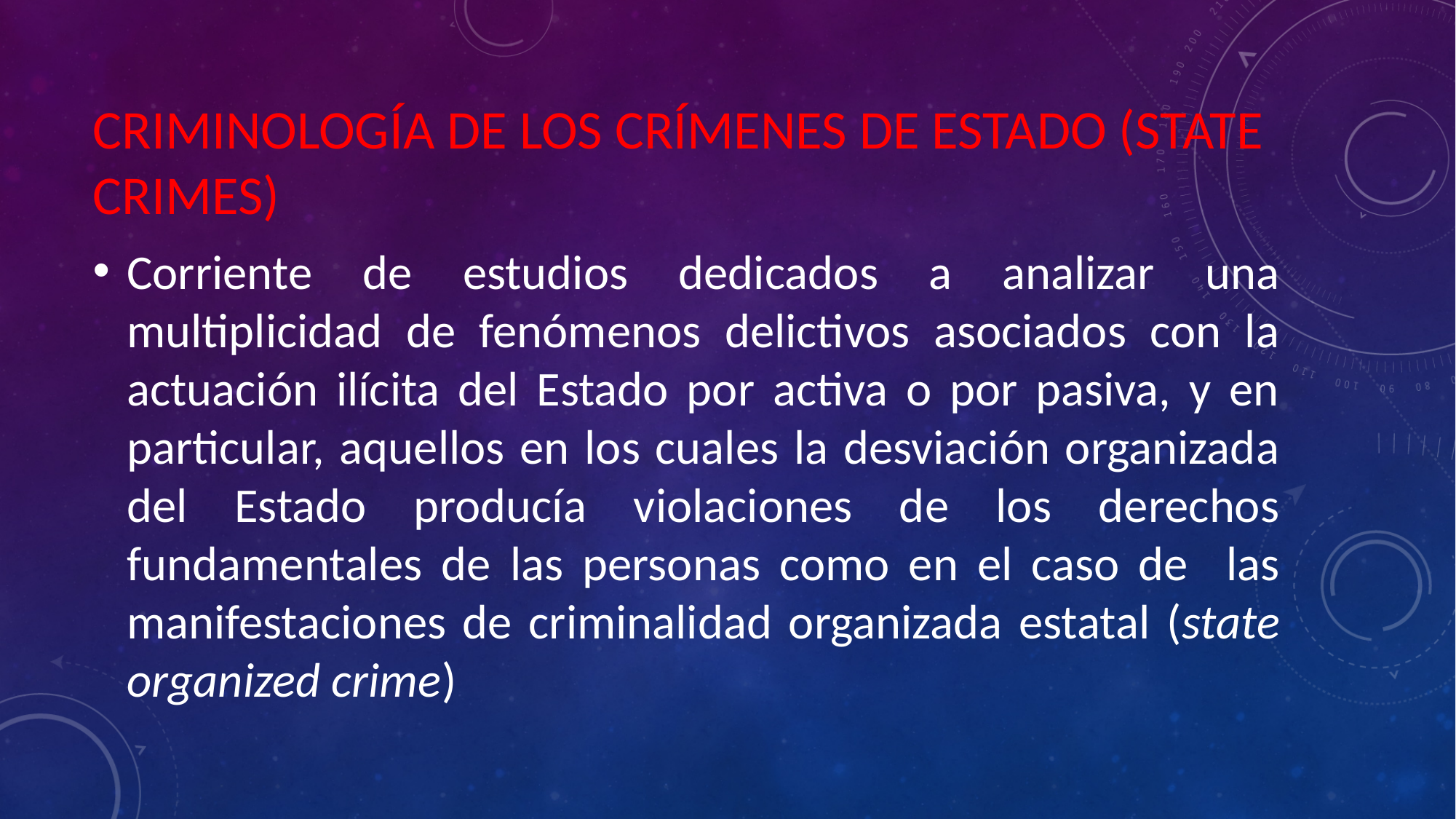

# Criminología de los crímenes de Estado (State crimes)
Corriente de estudios dedicados a analizar una multiplicidad de fenómenos delictivos asociados con la actuación ilícita del Estado por activa o por pasiva, y en particular, aquellos en los cuales la desviación organizada del Estado producía violaciones de los derechos fundamentales de las personas como en el caso de  las manifestaciones de criminalidad organizada estatal (state organized crime)